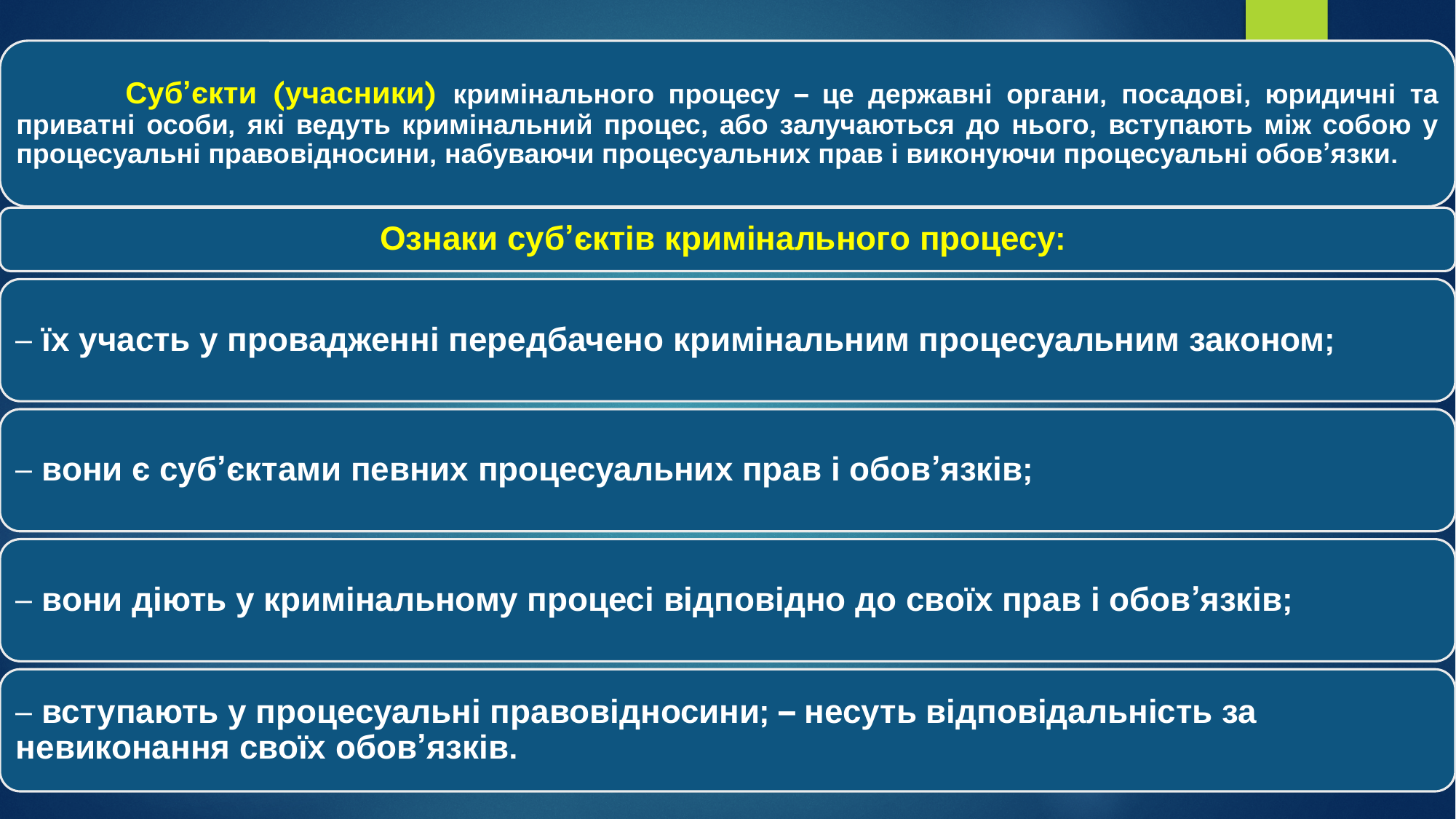

Суб’єкти (учасники) кримінального процесу – це державні органи, посадові, юридичні та приватні особи, які ведуть кримінальний процес, або залучаються до нього, вступають між собою у процесуальні правовідносини, набуваючи процесуальних прав і виконуючи процесуальні обов’язки.
Ознаки суб’єктів кримінального процесу:
– їх участь у провадженні передбачено кримінальним процесуальним законом;
– вони є суб’єктами певних процесуальних прав і обов’язків;
– вони діють у кримінальному процесі відповідно до своїх прав і обов’язків;
– вступають у процесуальні правовідносини; – несуть відповідальність за невиконання своїх обов’язків.